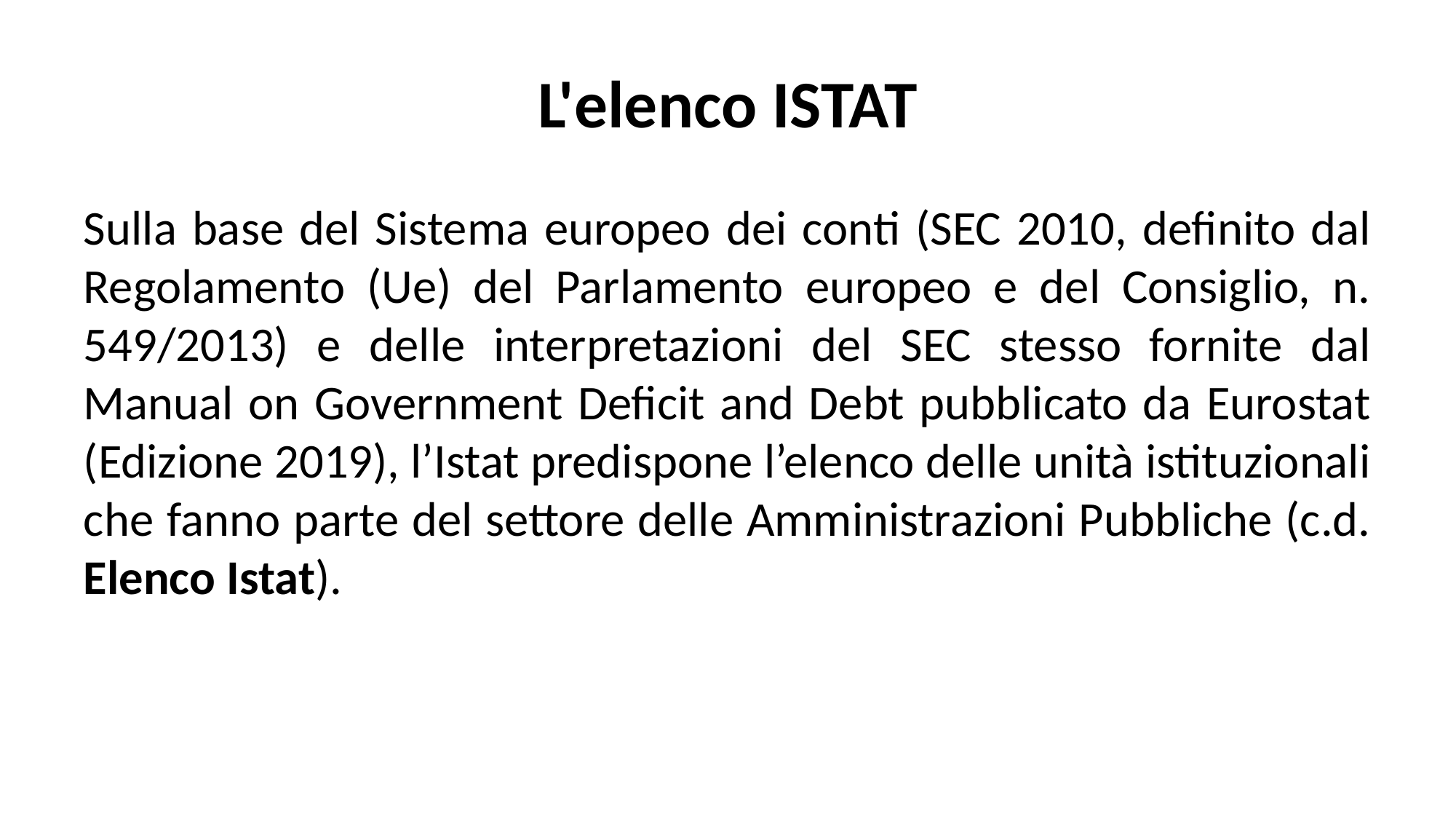

# L'elenco ISTAT
Sulla base del Sistema europeo dei conti (SEC 2010, definito dal Regolamento (Ue) del Parlamento europeo e del Consiglio, n. 549/2013) e delle interpretazioni del SEC stesso fornite dal Manual on Government Deficit and Debt pubblicato da Eurostat (Edizione 2019), l’Istat predispone l’elenco delle unità istituzionali che fanno parte del settore delle Amministrazioni Pubbliche (c.d. Elenco Istat).